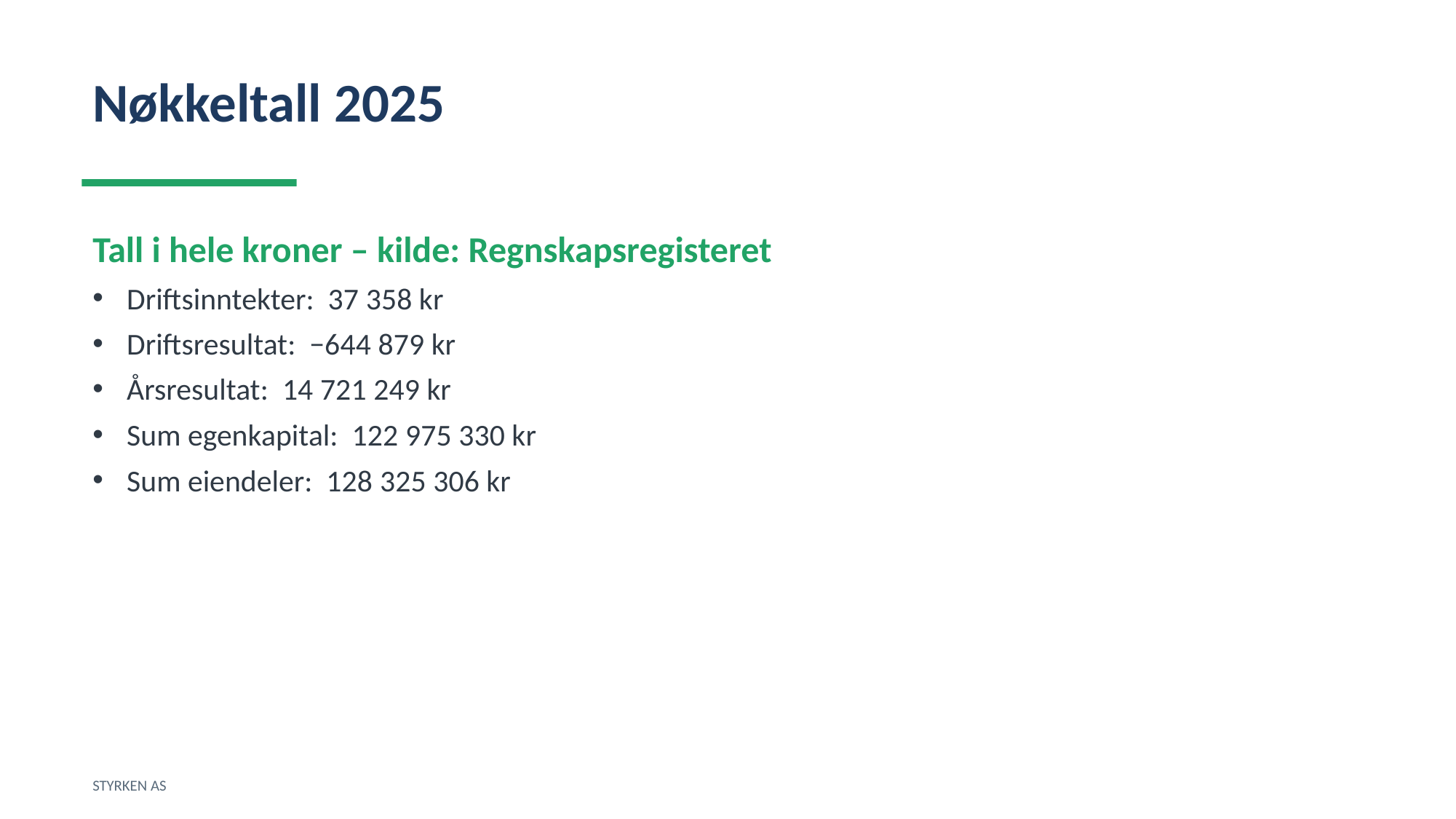

Nøkkeltall 2025

Tall i hele kroner – kilde: Regnskapsregisteret
Driftsinntekter:  37 358 kr
Driftsresultat:  −644 879 kr
Årsresultat:  14 721 249 kr
Sum egenkapital:  122 975 330 kr
Sum eiendeler:  128 325 306 kr
STYRKEN AS